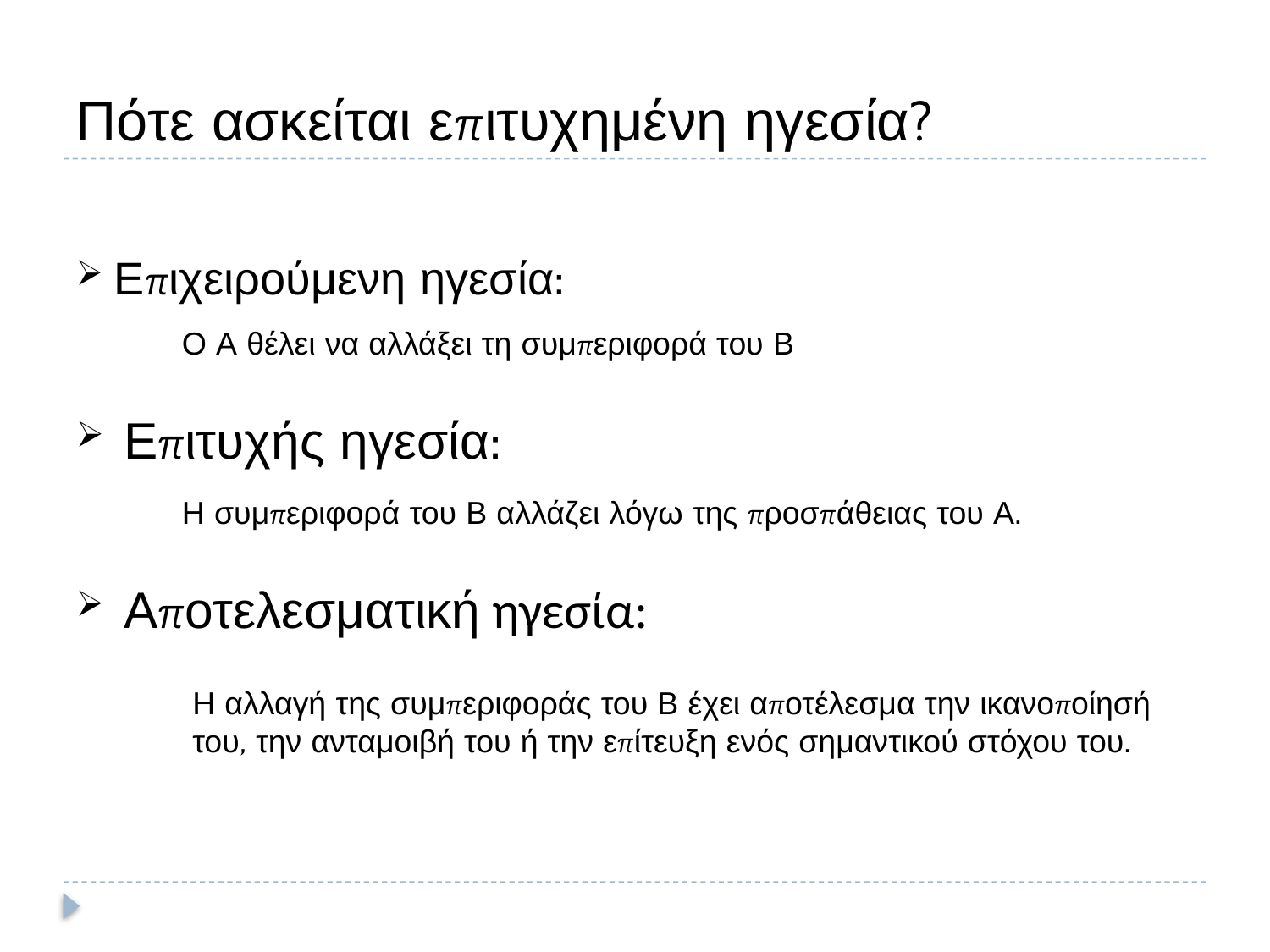

# Πότε ασκείται επιτυχημένη ηγεσία?
Επιχειρούμενη ηγεσία:

Ο Α θέλει να αλλάξει τη συμπεριφορά του Β
Επιτυχής ηγεσία:

Η συμπεριφορά του Β αλλάζει λόγω της προσπάθειας του Α.
Αποτελεσματική ηγεσία:

Η αλλαγή της συμπεριφοράς του Β έχει αποτέλεσμα την ικανοποίησή του, την ανταμοιβή του ή την επίτευξη ενός σημαντικού στόχου του.